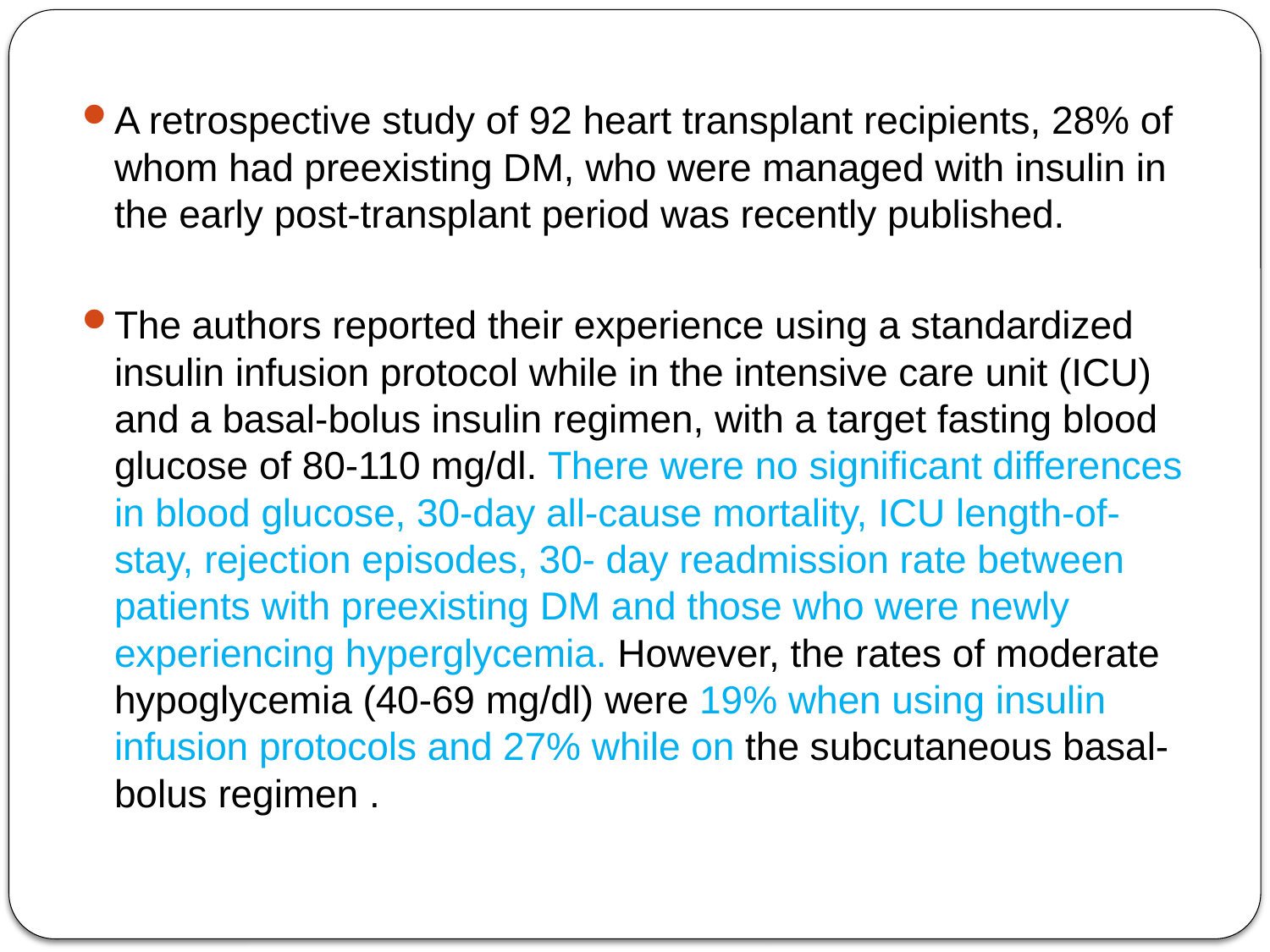

A retrospective study of 92 heart transplant recipients, 28% of whom had preexisting DM, who were managed with insulin in the early post-transplant period was recently published.

The authors reported their experience using a standardized insulin infusion protocol while in the intensive care unit (ICU) and a basal-bolus insulin regimen, with a target fasting blood glucose of 80-110 mg/dl. There were no significant differences in blood glucose, 30-day all-cause mortality, ICU length-of-stay, rejection episodes, 30- day readmission rate between patients with preexisting DM and those who were newly experiencing hyperglycemia. However, the rates of moderate hypoglycemia (40-69 mg/dl) were 19% when using insulin infusion protocols and 27% while on the subcutaneous basal-bolus regimen .